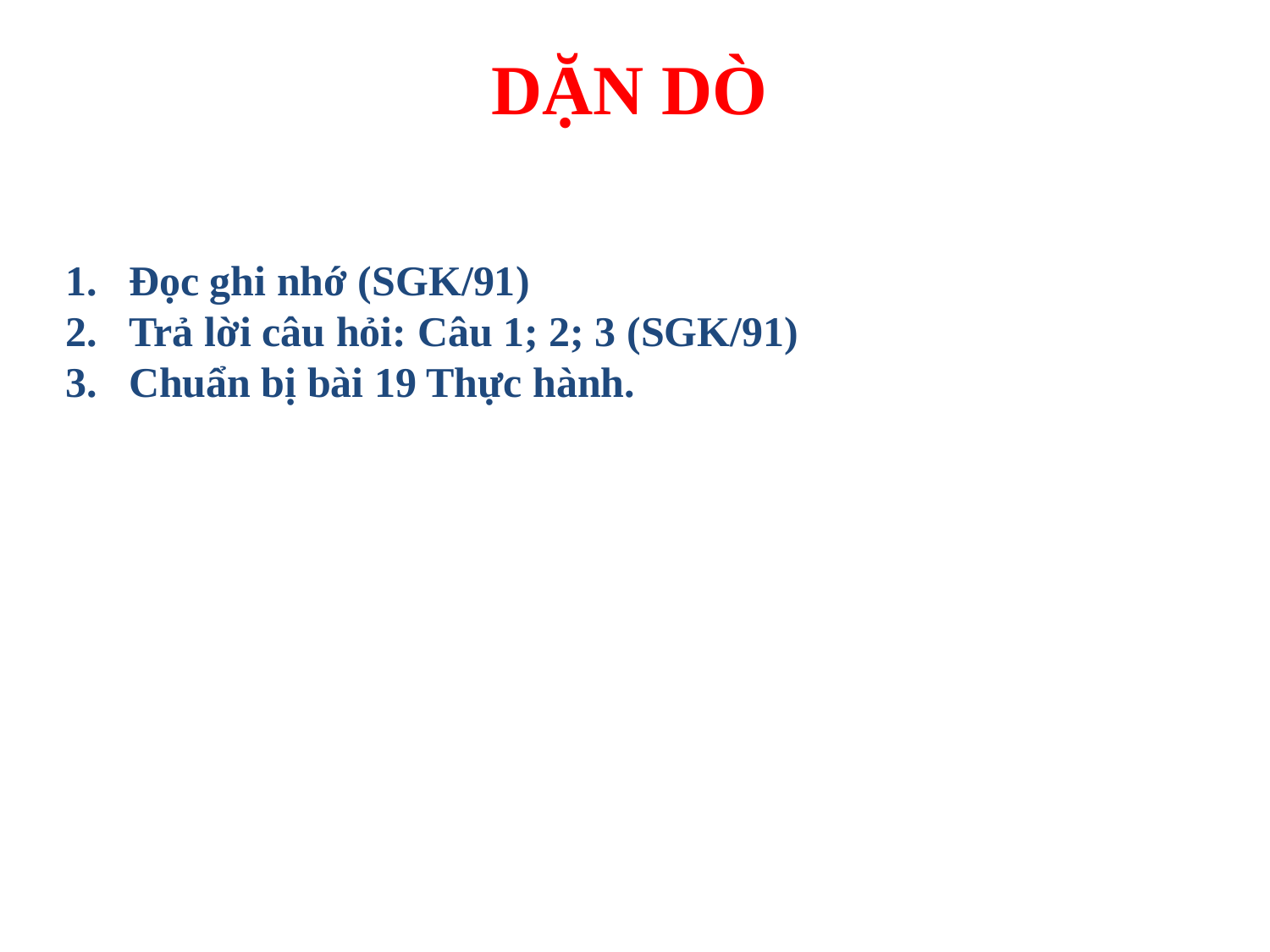

DẶN DÒ
Đọc ghi nhớ (SGK/91)
Trả lời câu hỏi: Câu 1; 2; 3 (SGK/91)
Chuẩn bị bài 19 Thực hành.